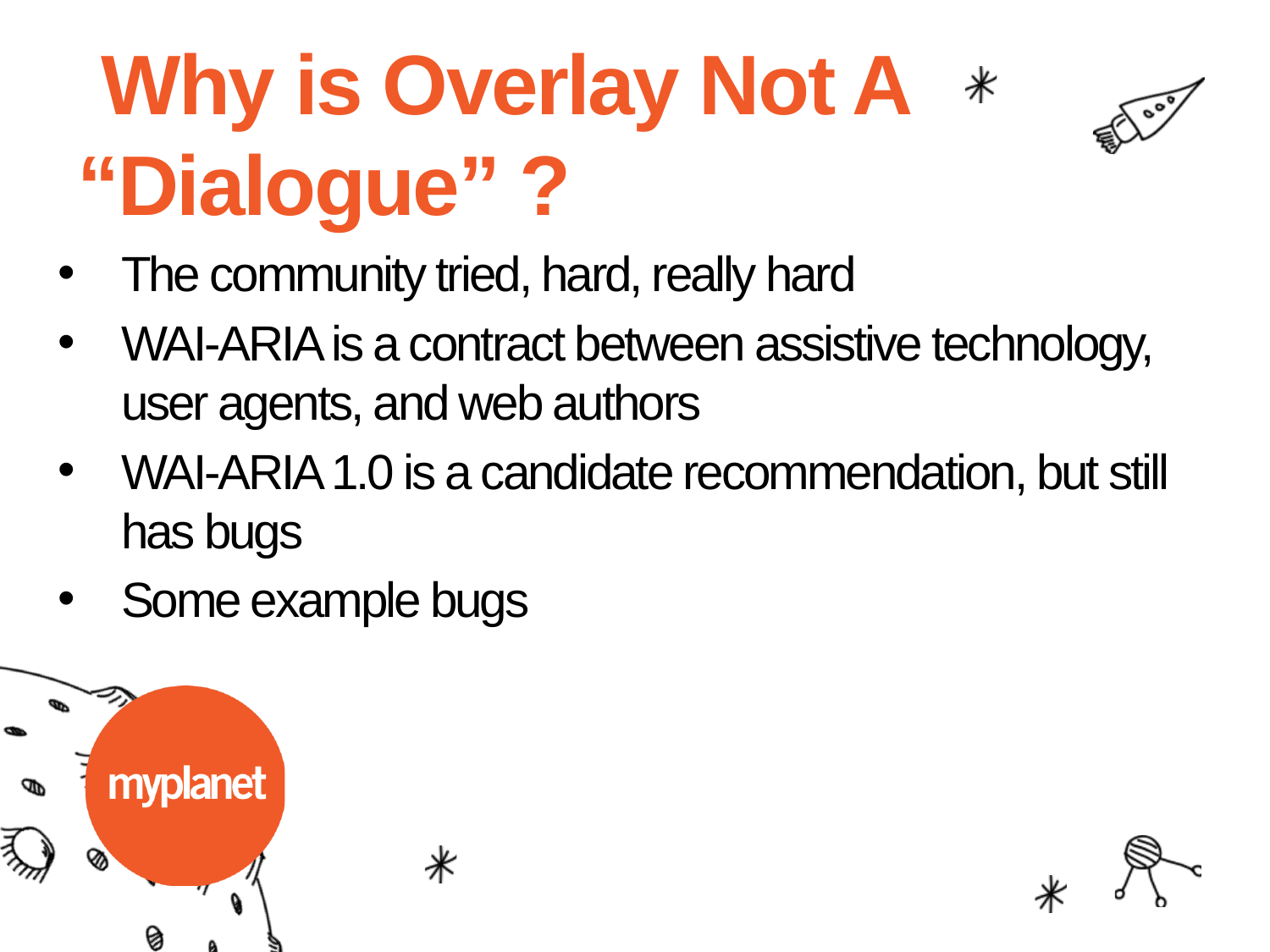

# Why is Overlay Not A “Dialogue” ?
The community tried, hard, really hard
WAI-ARIA is a contract between assistive technology, user agents, and web authors
WAI-ARIA 1.0 is a candidate recommendation, but still has bugs
Some example bugs